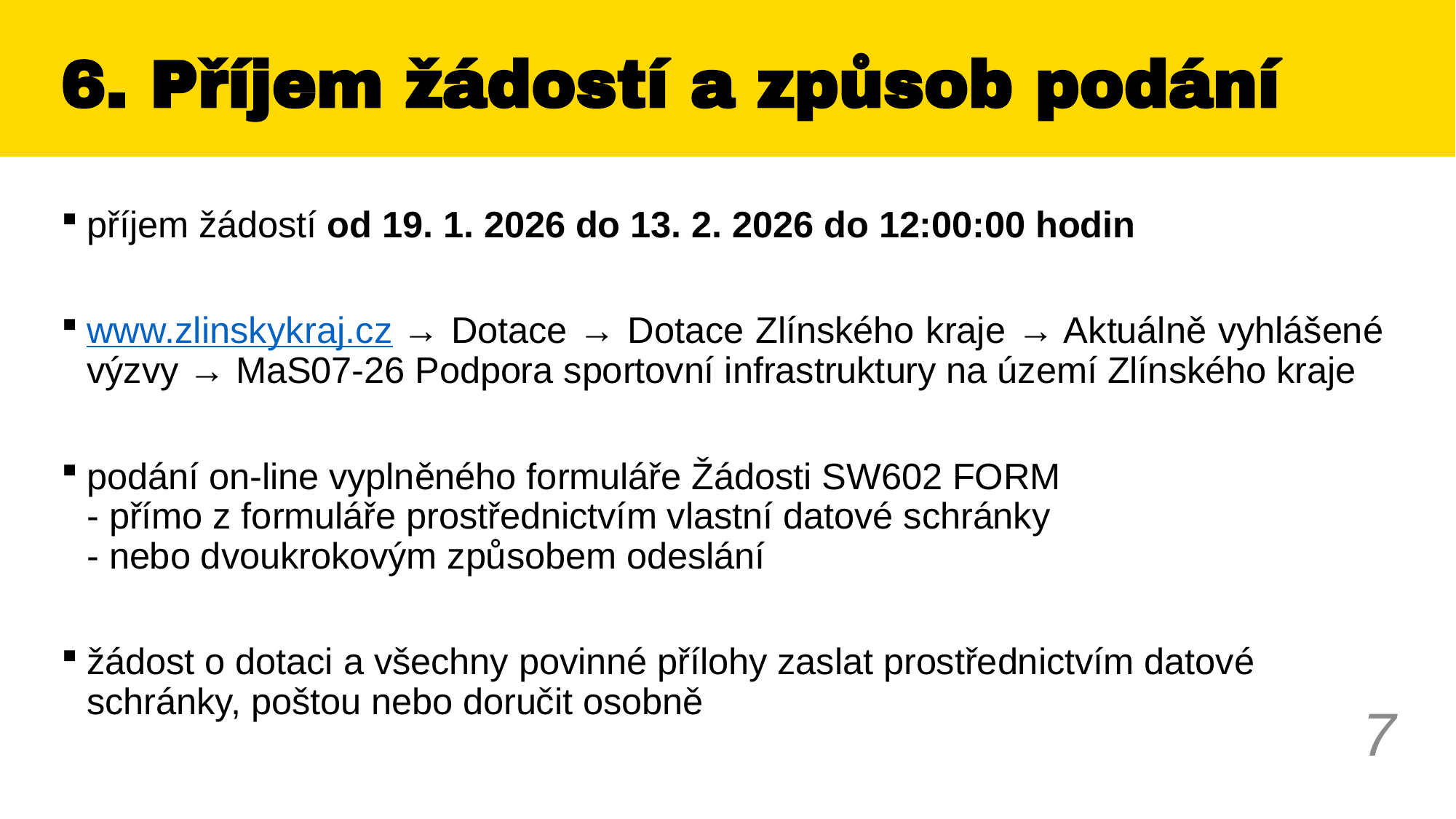

# 6. Příjem žádostí a způsob podání
příjem žádostí od 19. 1. 2026 do 13. 2. 2026 do 12:00:00 hodin

www.zlinskykraj.cz → Dotace → Dotace Zlínského kraje → Aktuálně vyhlášené výzvy → MaS07-26 Podpora sportovní infrastruktury na území Zlínského kraje

podání on-line vyplněného formuláře Žádosti SW602 FORM
- přímo z formuláře prostřednictvím vlastní datové schránky
- nebo dvoukrokovým způsobem odeslání

žádost o dotaci a všechny povinné přílohy zaslat prostřednictvím datové schránky, poštou nebo doručit osobně
7